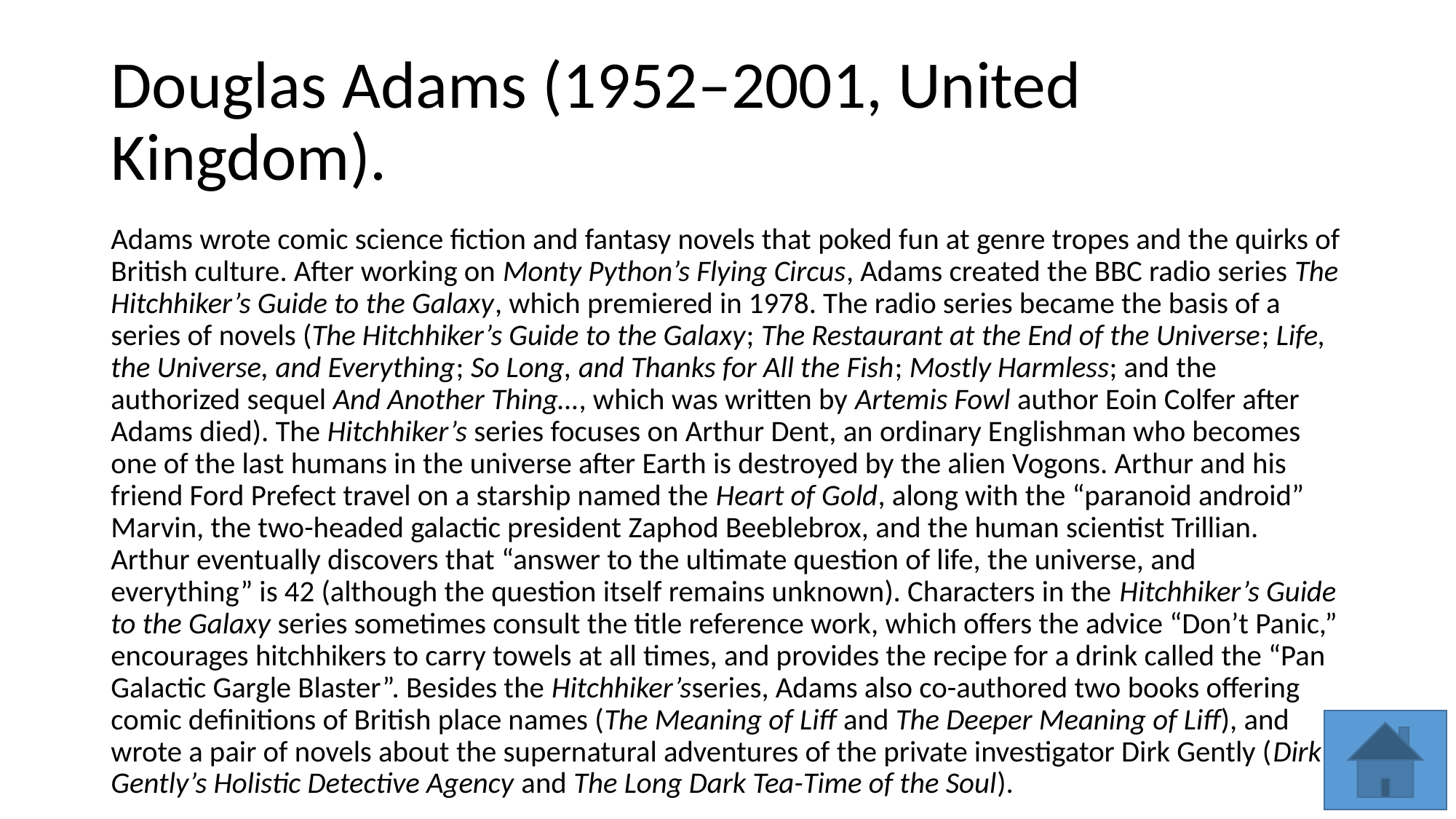

# Douglas Adams (1952–2001, United Kingdom).
Adams wrote comic science fiction and fantasy novels that poked fun at genre tropes and the quirks of British culture. After working on Monty Python’s Flying Circus, Adams created the BBC radio series The Hitchhiker’s Guide to the Galaxy, which premiered in 1978. The radio series became the basis of a series of novels (The Hitchhiker’s Guide to the Galaxy; The Restaurant at the End of the Universe; Life, the Universe, and Everything; So Long, and Thanks for All the Fish; Mostly Harmless; and the authorized sequel And Another Thing…, which was written by Artemis Fowl author Eoin Colfer after Adams died). The Hitchhiker’s series focuses on Arthur Dent, an ordinary Englishman who becomes one of the last humans in the universe after Earth is destroyed by the alien Vogons. Arthur and his friend Ford Prefect travel on a starship named the Heart of Gold, along with the “paranoid android” Marvin, the two-headed galactic president Zaphod Beeblebrox, and the human scientist Trillian. Arthur eventually discovers that “answer to the ultimate question of life, the universe, and everything” is 42 (although the question itself remains unknown). Characters in the Hitchhiker’s Guide to the Galaxy series sometimes consult the title reference work, which offers the advice “Don’t Panic,” encourages hitchhikers to carry towels at all times, and provides the recipe for a drink called the “Pan Galactic Gargle Blaster”. Besides the Hitchhiker’sseries, Adams also co-authored two books offering comic definitions of British place names (The Meaning of Liff and The Deeper Meaning of Liff), and wrote a pair of novels about the supernatural adventures of the private investigator Dirk Gently (Dirk Gently’s Holistic Detective Agency and The Long Dark Tea-Time of the Soul).